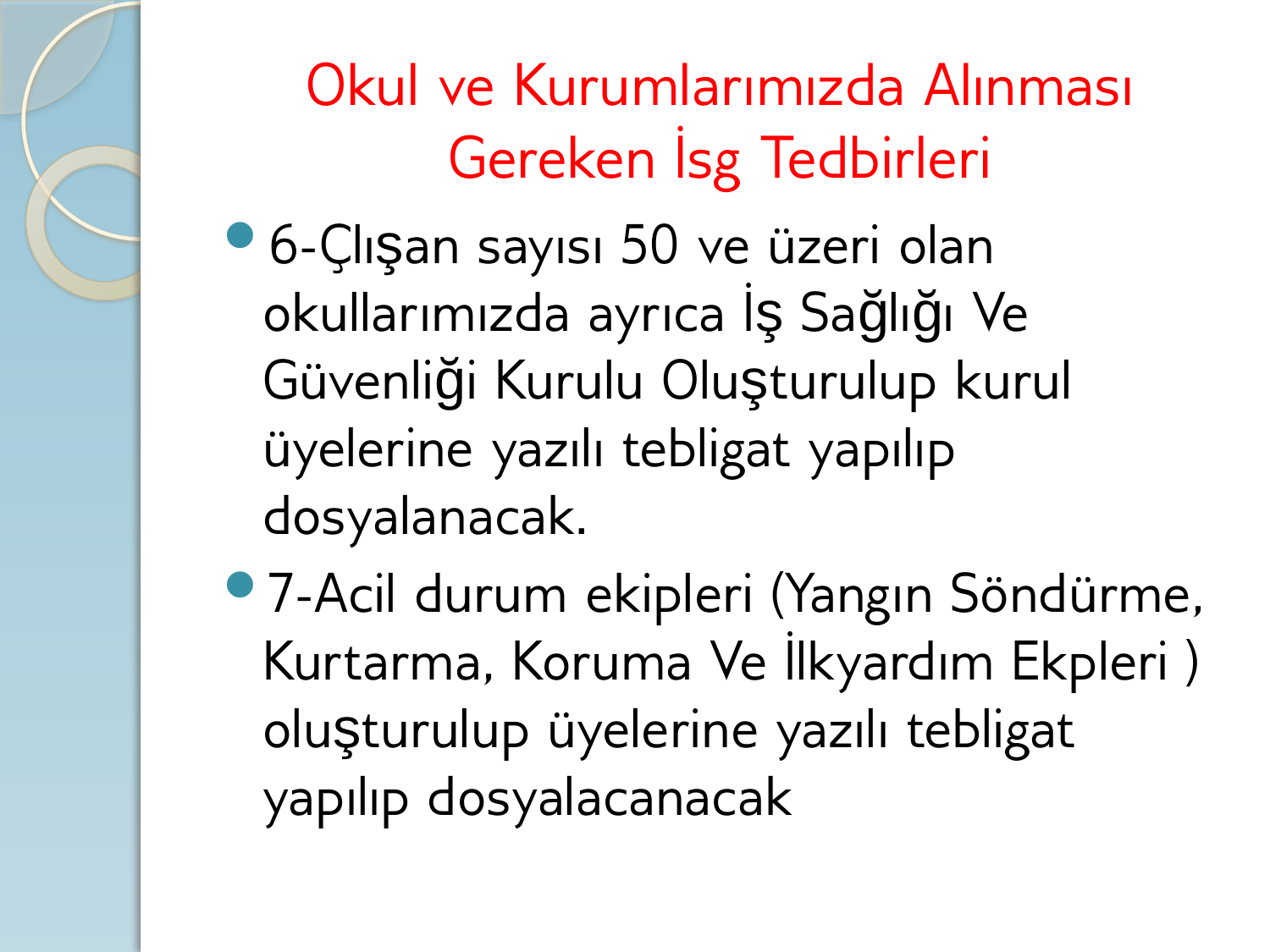

# Okul ve Kurumlarımızda Alınması Gereken İsg Tedbirleri
6-Çlışan sayısı 50 ve üzeri olan okullarımızda ayrıca İş Sağlığı Ve Güvenliği Kurulu Oluşturulup kurul üyelerine yazılı tebligat yapılıp dosyalanacak.
7-Acil durum ekipleri (Yangın Söndürme, Kurtarma, Koruma Ve İlkyardım Ekpleri ) oluşturulup üyelerine yazılı tebligat yapılıp dosyalacanacak